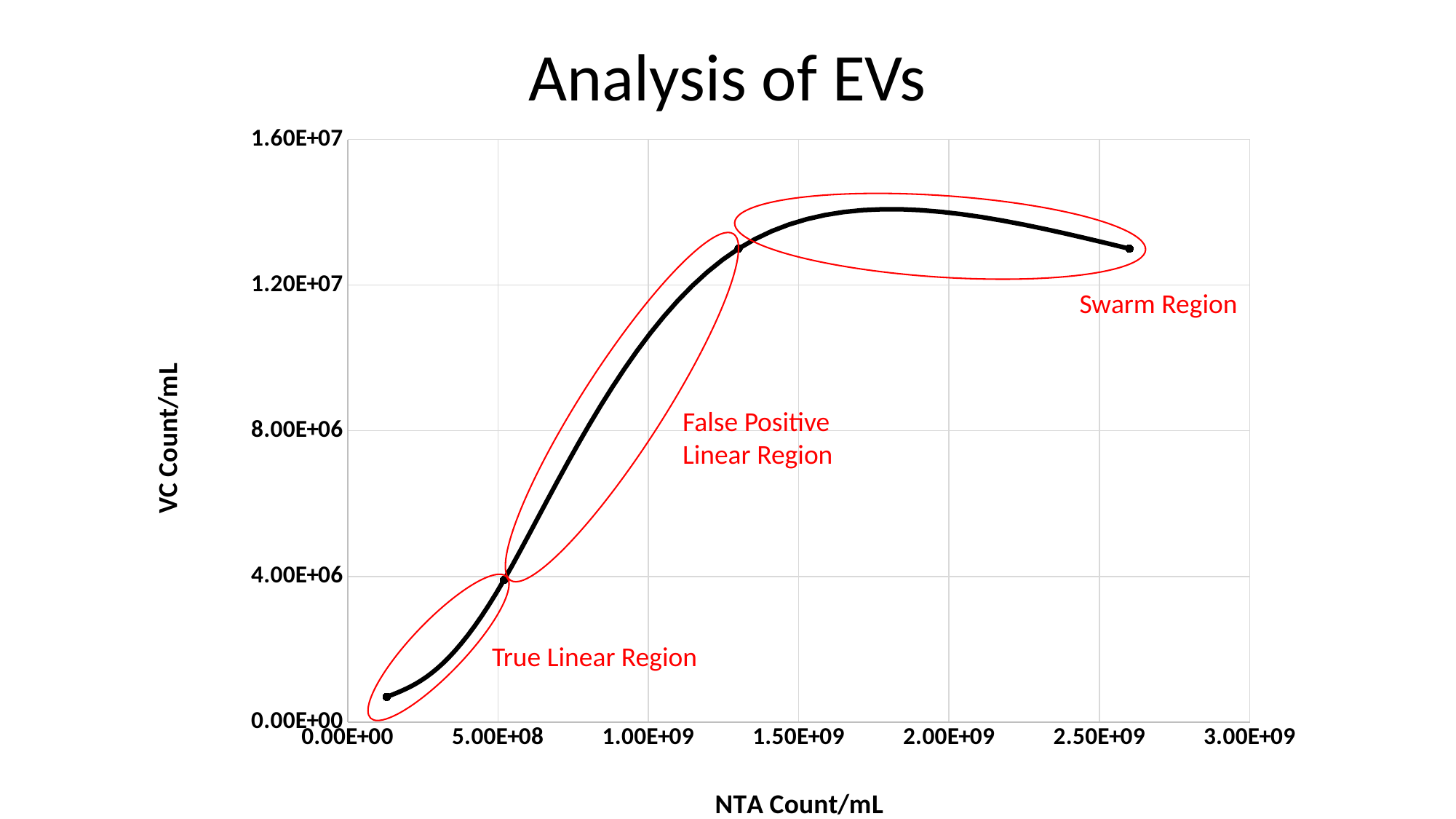

# Analysis of EVs

### Chart

| Category |  |
|---|---|
Swarm Region
False Positive Linear Region

True Linear Region